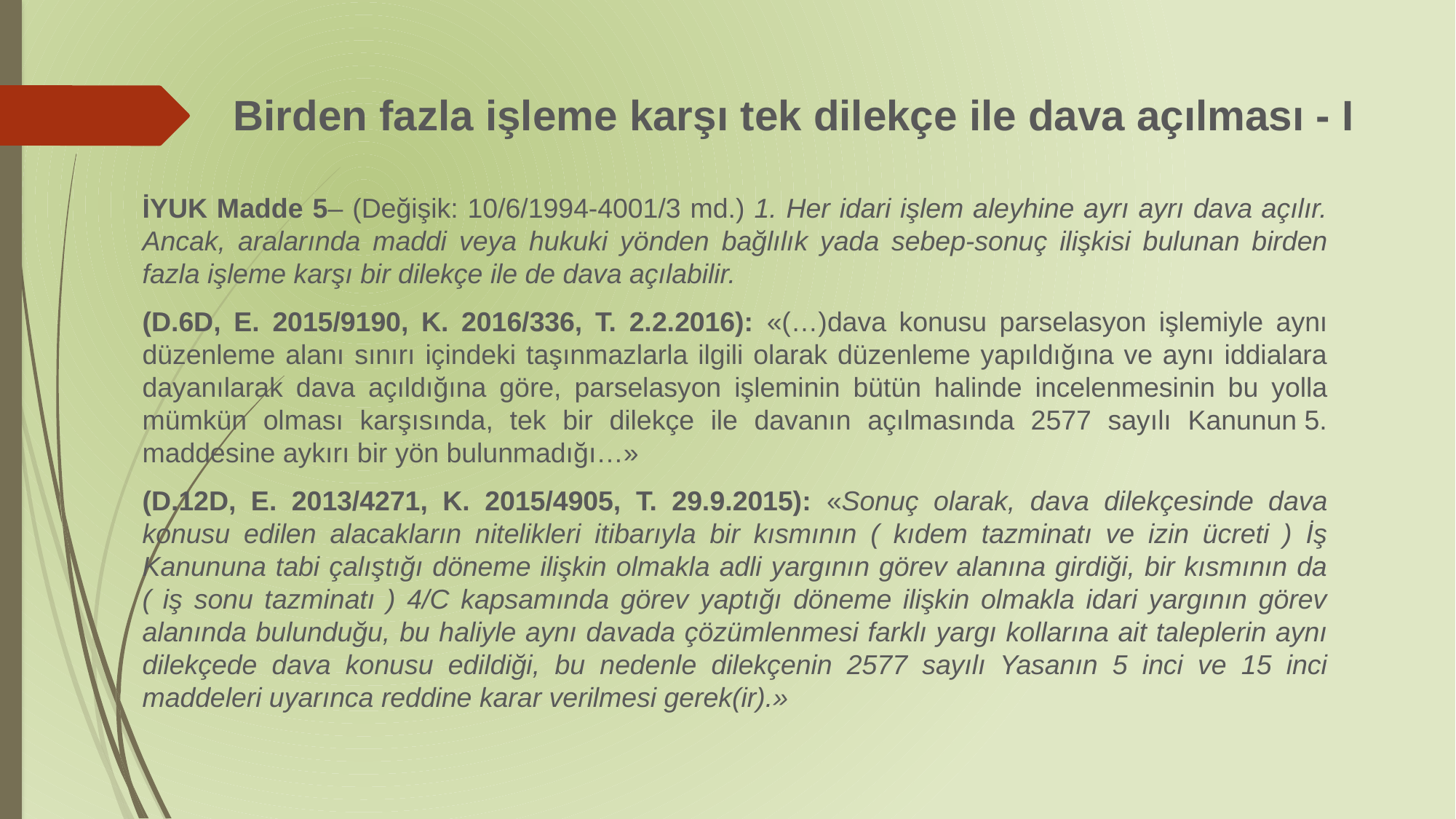

# Birden fazla işleme karşı tek dilekçe ile dava açılması - I
İYUK Madde 5– (Değişik: 10/6/1994-4001/3 md.) 1. Her idari işlem aleyhine ayrı ayrı dava açılır. Ancak, aralarında maddi veya hukuki yönden bağlılık yada sebep-sonuç ilişkisi bulunan birden fazla işleme karşı bir dilekçe ile de dava açılabilir.
(D.6D, E. 2015/9190, K. 2016/336, T. 2.2.2016): «(…)dava konusu parselasyon işlemiyle aynı düzenleme alanı sınırı içindeki taşınmazlarla ilgili olarak düzenleme yapıldığına ve aynı iddialara dayanılarak dava açıldığına göre, parselasyon işleminin bütün halinde incelenmesinin bu yolla mümkün olması karşısında, tek bir dilekçe ile davanın açılmasında 2577 sayılı Kanunun 5. maddesine aykırı bir yön bulunmadığı…»
(D.12D, E. 2013/4271, K. 2015/4905, T. 29.9.2015): «Sonuç olarak, dava dilekçesinde dava konusu edilen alacakların nitelikleri itibarıyla bir kısmının ( kıdem tazminatı ve izin ücreti ) İş Kanununa tabi çalıştığı döneme ilişkin olmakla adli yargının görev alanına girdiği, bir kısmının da ( iş sonu tazminatı ) 4/C kapsamında görev yaptığı döneme ilişkin olmakla idari yargının görev alanında bulunduğu, bu haliyle aynı davada çözümlenmesi farklı yargı kollarına ait taleplerin aynı dilekçede dava konusu edildiği, bu nedenle dilekçenin 2577 sayılı Yasanın 5 inci ve 15 inci maddeleri uyarınca reddine karar verilmesi gerek(ir).»